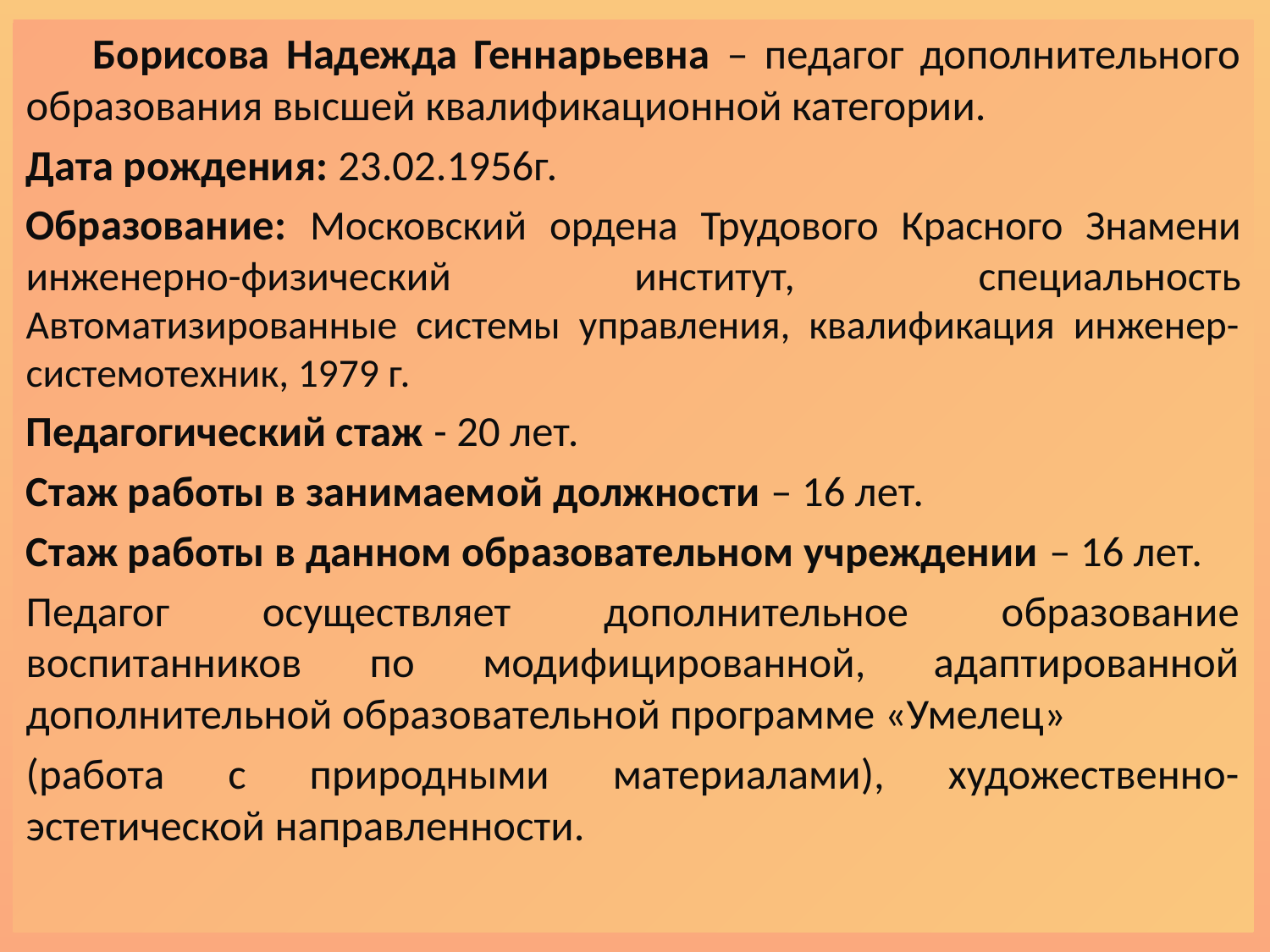

Борисова Надежда Геннарьевна – педагог дополнительного образования высшей квалификационной категории.
Дата рождения: 23.02.1956г.
Образование: Московский ордена Трудового Красного Знамени инженерно-физический институт, специальность Автоматизированные системы управления, квалификация инженер-системотехник, 1979 г.
Педагогический стаж - 20 лет.
Стаж работы в занимаемой должности – 16 лет.
Стаж работы в данном образовательном учреждении – 16 лет.
Педагог осуществляет дополнительное образование воспитанников по модифицированной, адаптированной дополнительной образовательной программе «Умелец»
(работа с природными материалами), художественно-эстетической направленности.
# Творческий отчёт